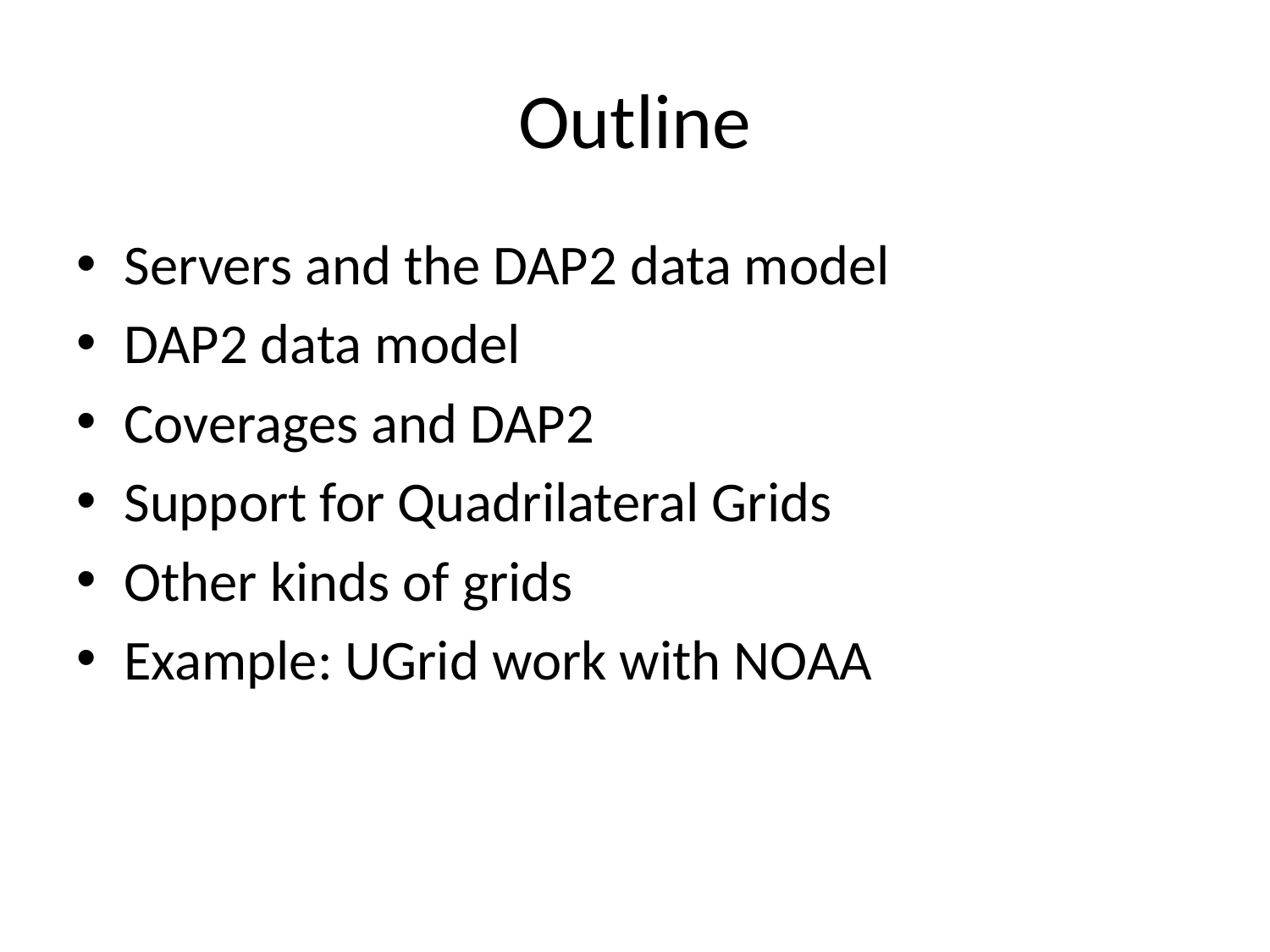

# Outline
Servers and the DAP2 data model
DAP2 data model
Coverages and DAP2
Support for Quadrilateral Grids
Other kinds of grids
Example: UGrid work with NOAA